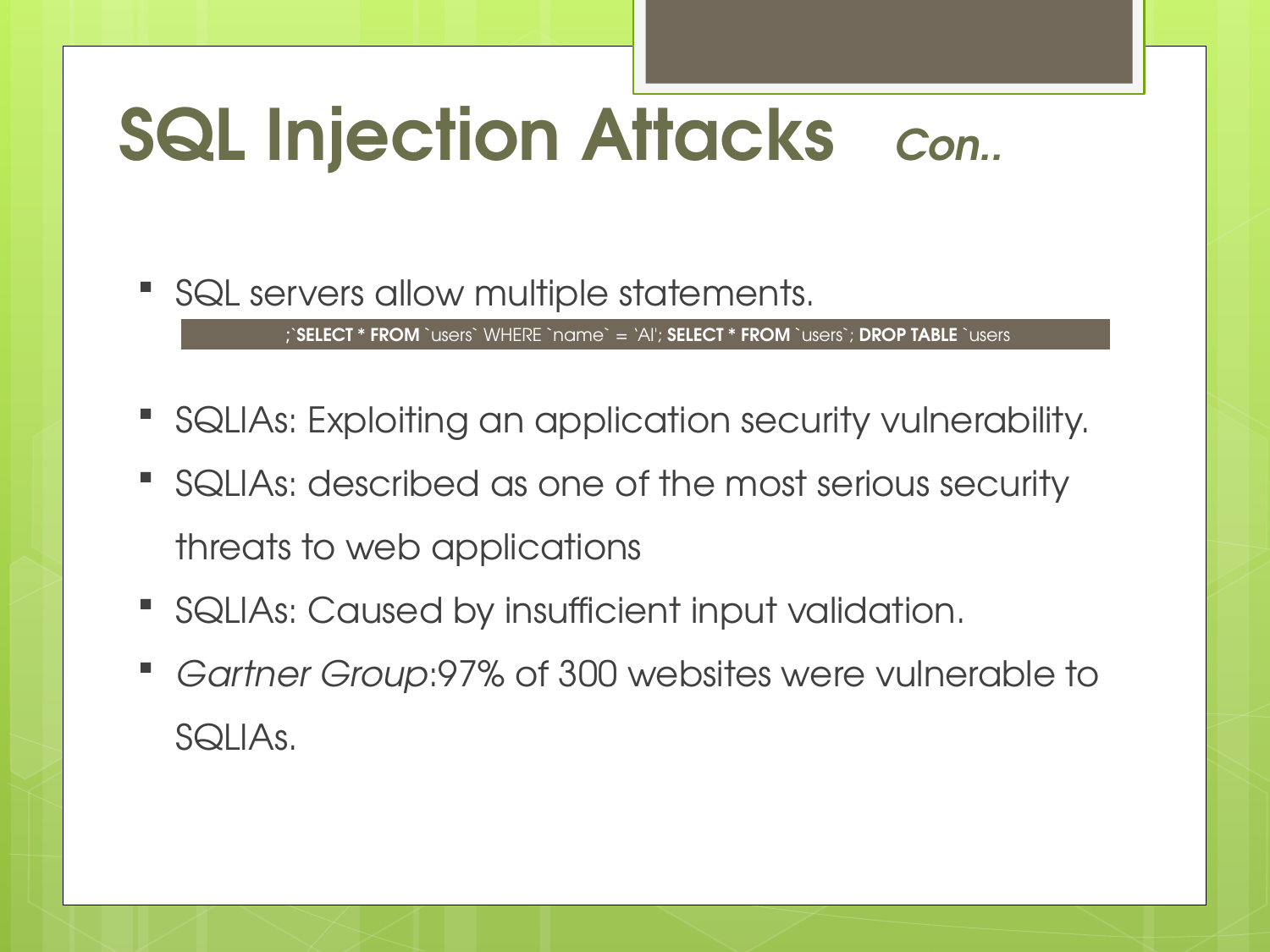

# SQL Injection Attacks   Con..
SQL servers allow multiple statements.

SQLIAs: Exploiting an application security vulnerability.
SQLIAs: described as one of the most serious security threats to web applications
SQLIAs: Caused by insufficient input validation.
Gartner Group:97% of 300 websites were vulnerable to SQLIAs.

SELECT * FROM `users` WHERE `name` = ‘Al'; SELECT * FROM `users`; DROP TABLE `users`;